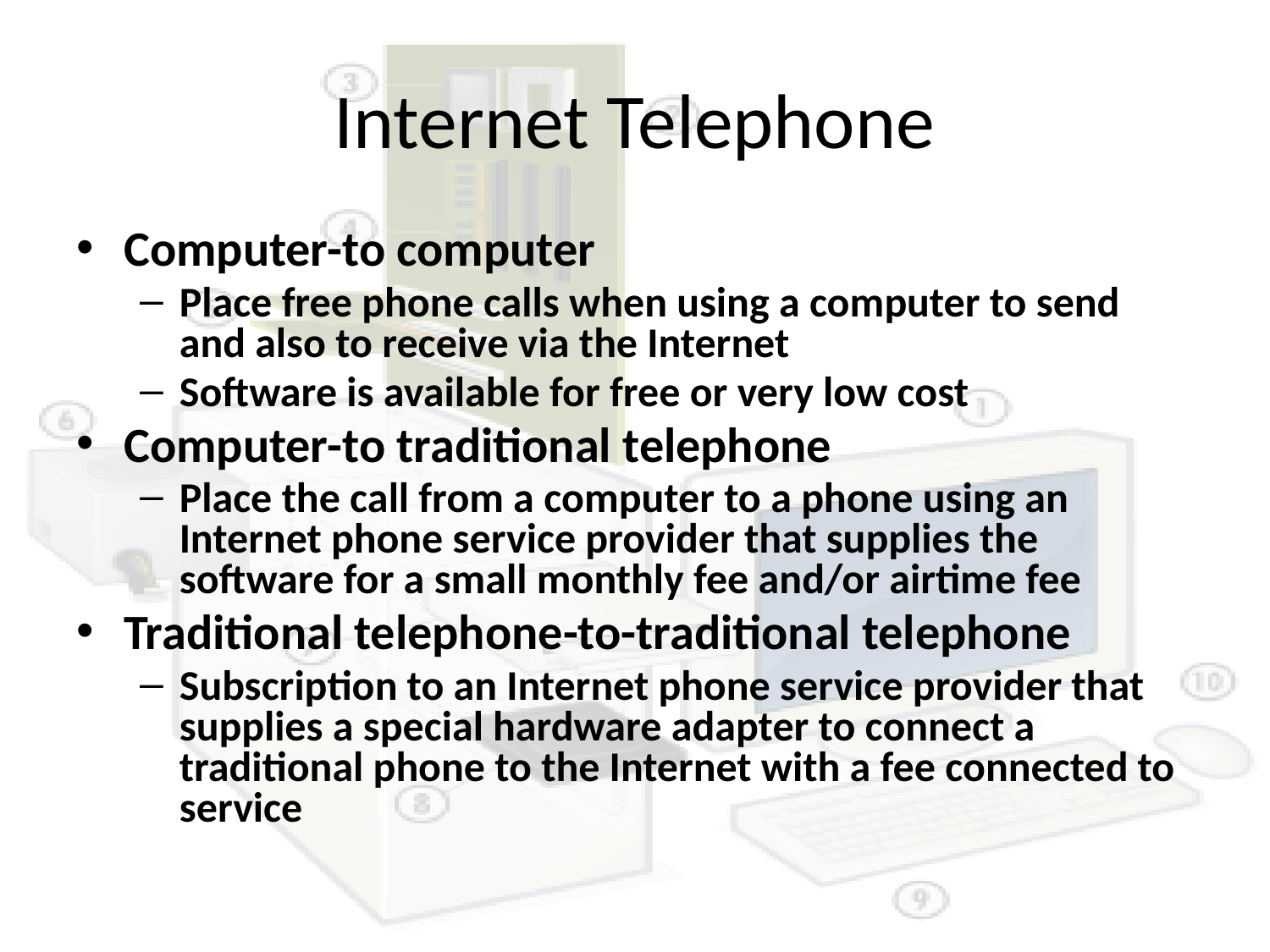

# Internet Telephone
Computer-to computer
Place free phone calls when using a computer to send and also to receive via the Internet
Software is available for free or very low cost
Computer-to traditional telephone
Place the call from a computer to a phone using an Internet phone service provider that supplies the software for a small monthly fee and/or airtime fee
Traditional telephone-to-traditional telephone
Subscription to an Internet phone service provider that supplies a special hardware adapter to connect a traditional phone to the Internet with a fee connected to service